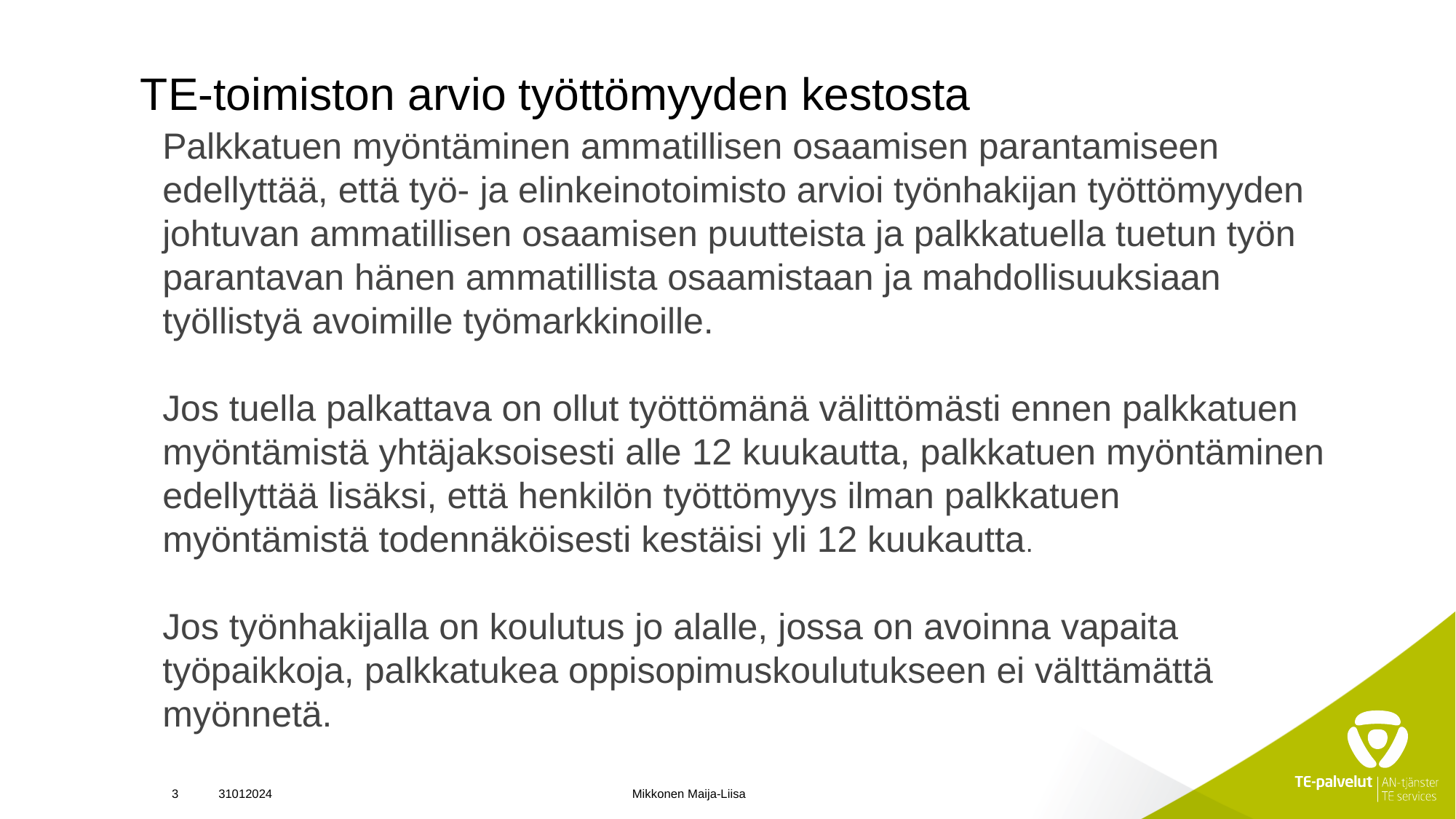

# TE-toimiston arvio työttömyyden kestosta
Palkkatuen myöntäminen ammatillisen osaamisen parantamiseen edellyttää, että työ- ja elinkeinotoimisto arvioi työnhakijan työttömyyden johtuvan ammatillisen osaamisen puutteista ja palkkatuella tuetun työn parantavan hänen ammatillista osaamistaan ja mahdollisuuksiaan työllistyä avoimille työmarkkinoille.

Jos tuella palkattava on ollut työttömänä välittömästi ennen palkkatuen myöntämistä yhtäjaksoisesti alle 12 kuukautta, palkkatuen myöntäminen edellyttää lisäksi, että henkilön työttömyys ilman palkkatuen myöntämistä todennäköisesti kestäisi yli 12 kuukautta.

Jos työnhakijalla on koulutus jo alalle, jossa on avoinna vapaita työpaikkoja, palkkatukea oppisopimuskoulutukseen ei välttämättä myönnetä.

3
31012024
Mikkonen Maija-Liisa